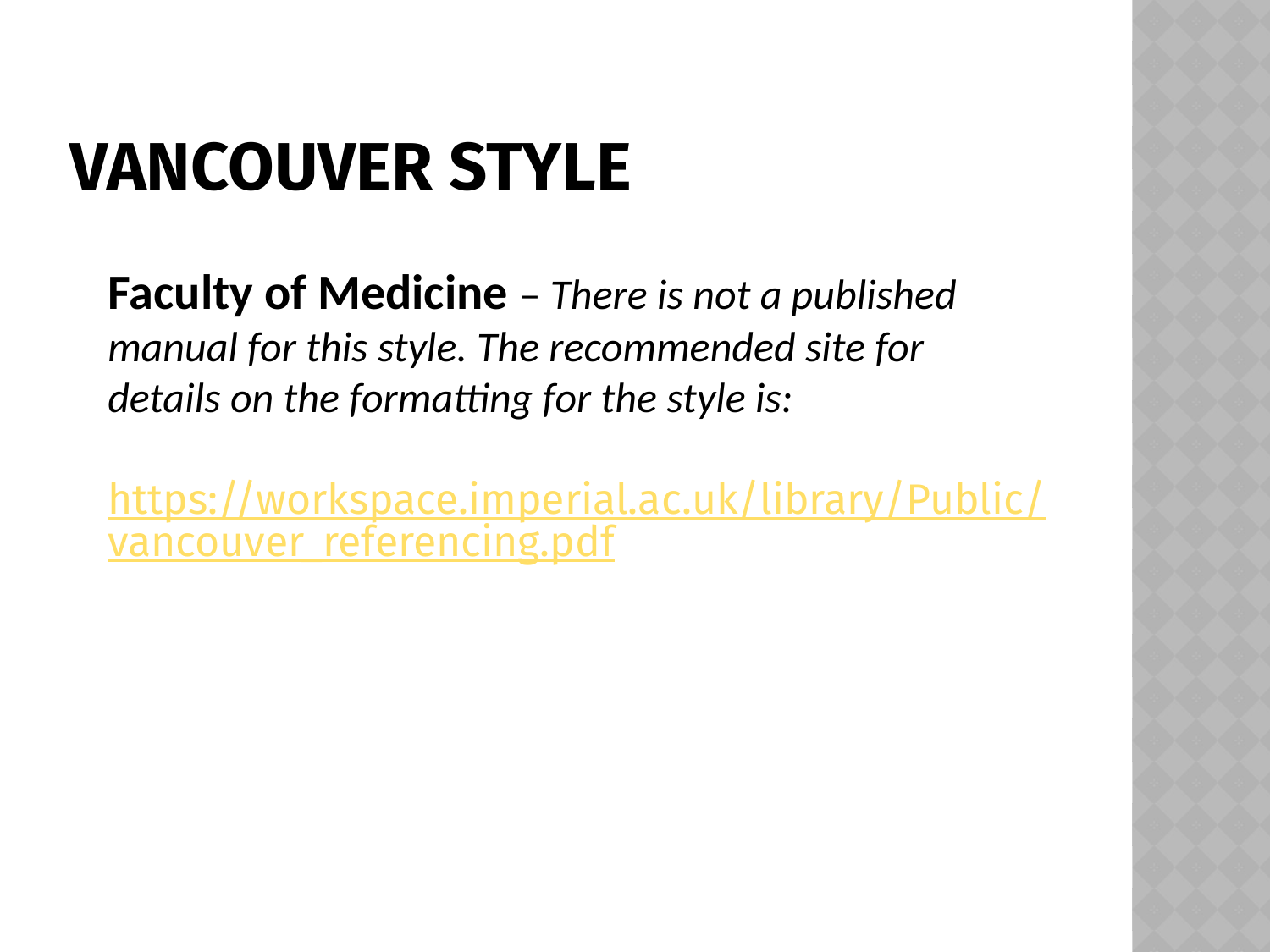

# Vancouver Style
Faculty of Medicine – There is not a published manual for this style. The recommended site for details on the formatting for the style is:

https://workspace.imperial.ac.uk/library/Public/vancouver_referencing.pdf